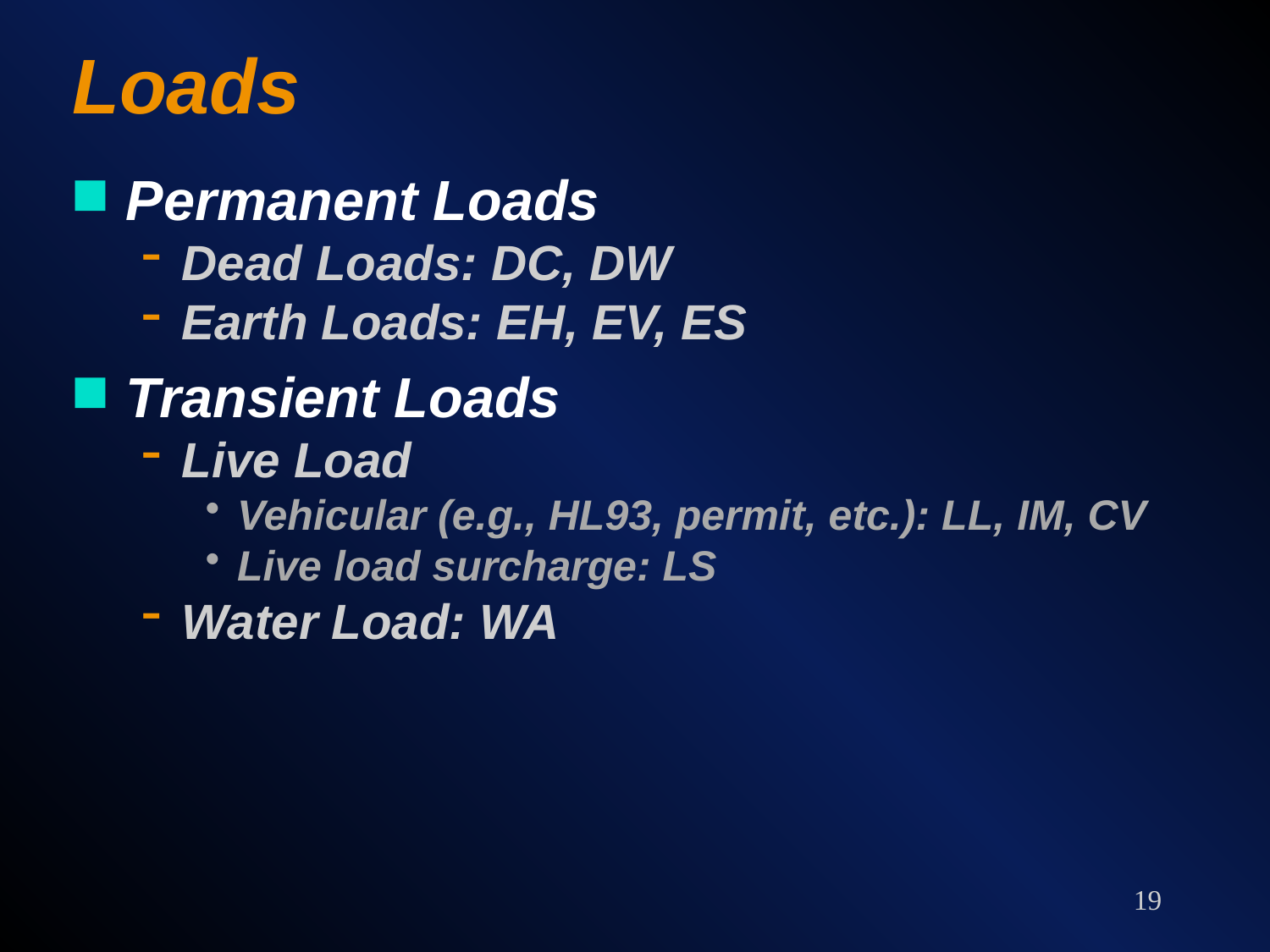

# Loads
Permanent Loads
Dead Loads: DC, DW
Earth Loads: EH, EV, ES
Transient Loads
Live Load
Vehicular (e.g., HL93, permit, etc.): LL, IM, CV
Live load surcharge: LS
Water Load: WA
19